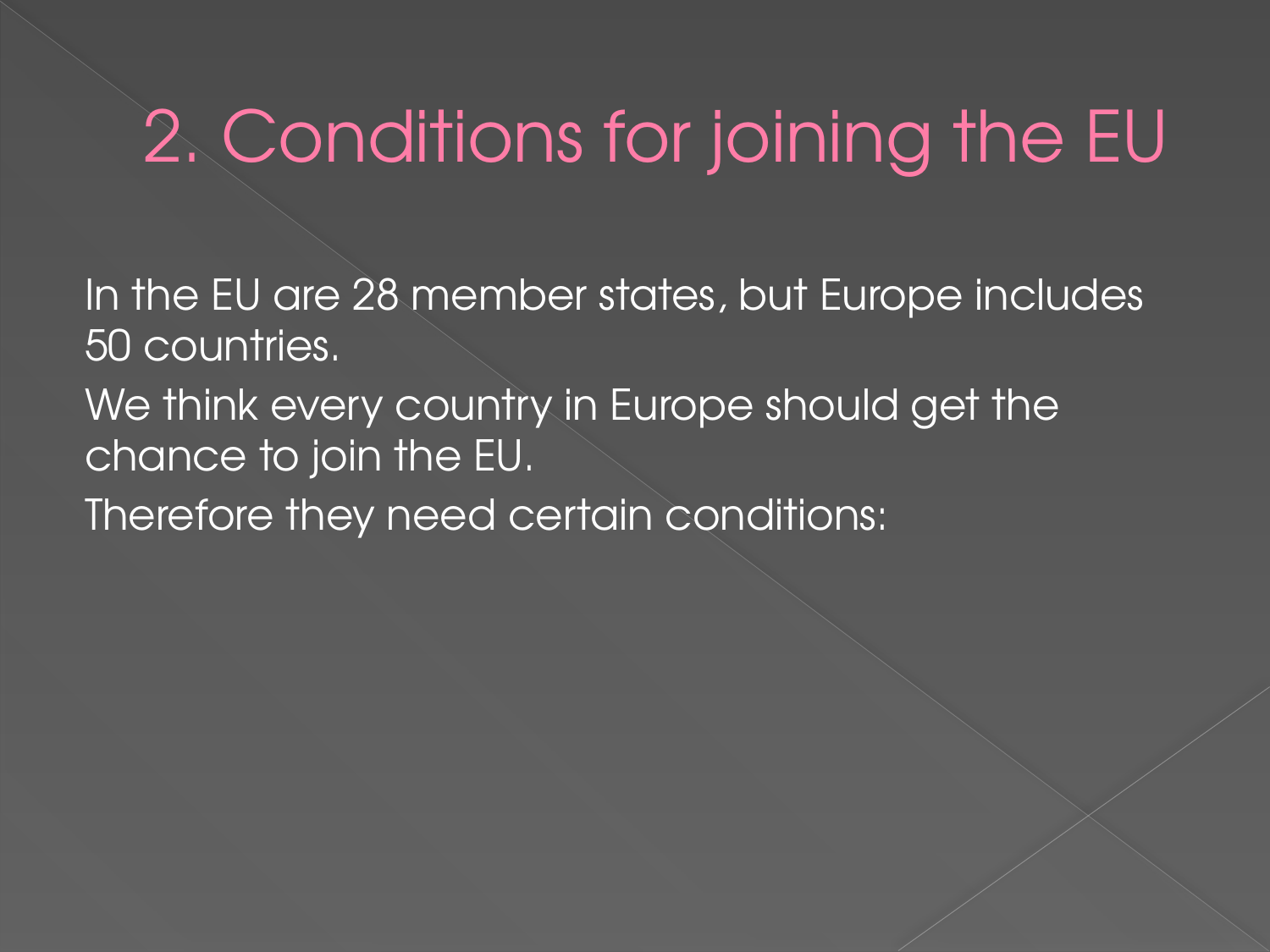

# 2. Conditions for joining the EU
In the EU are 28 member states, but Europe includes 50 countries.
We think every country in Europe should get the chance to join the EU.
Therefore they need certain conditions: